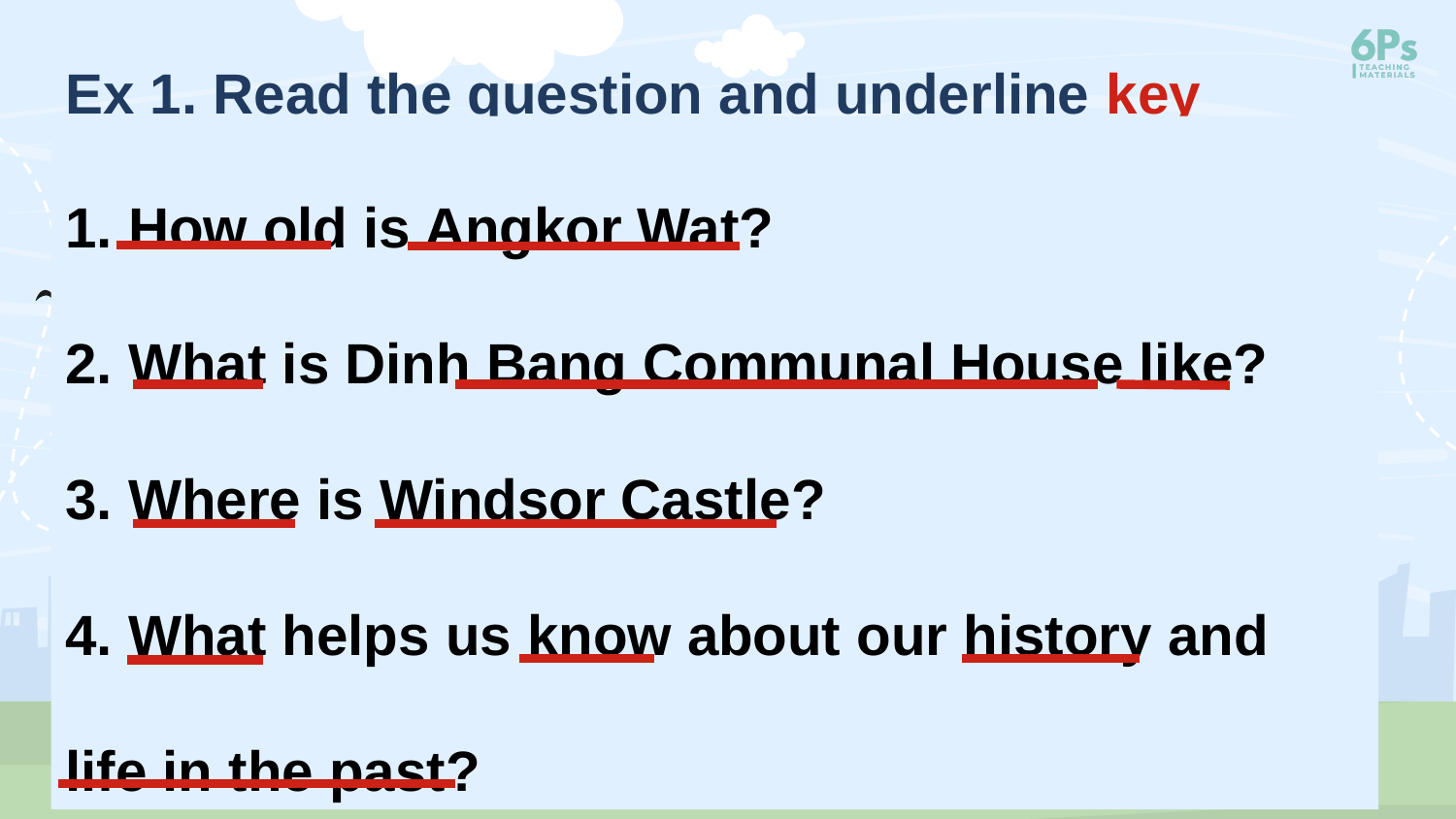

# Ex 1. Read the question and underline key words
1. How old is Angkor Wat?
2. What is Dinh Bang Communal House like?
3. Where is Windsor Castle?
4. What helps us know about our history and life in the past?